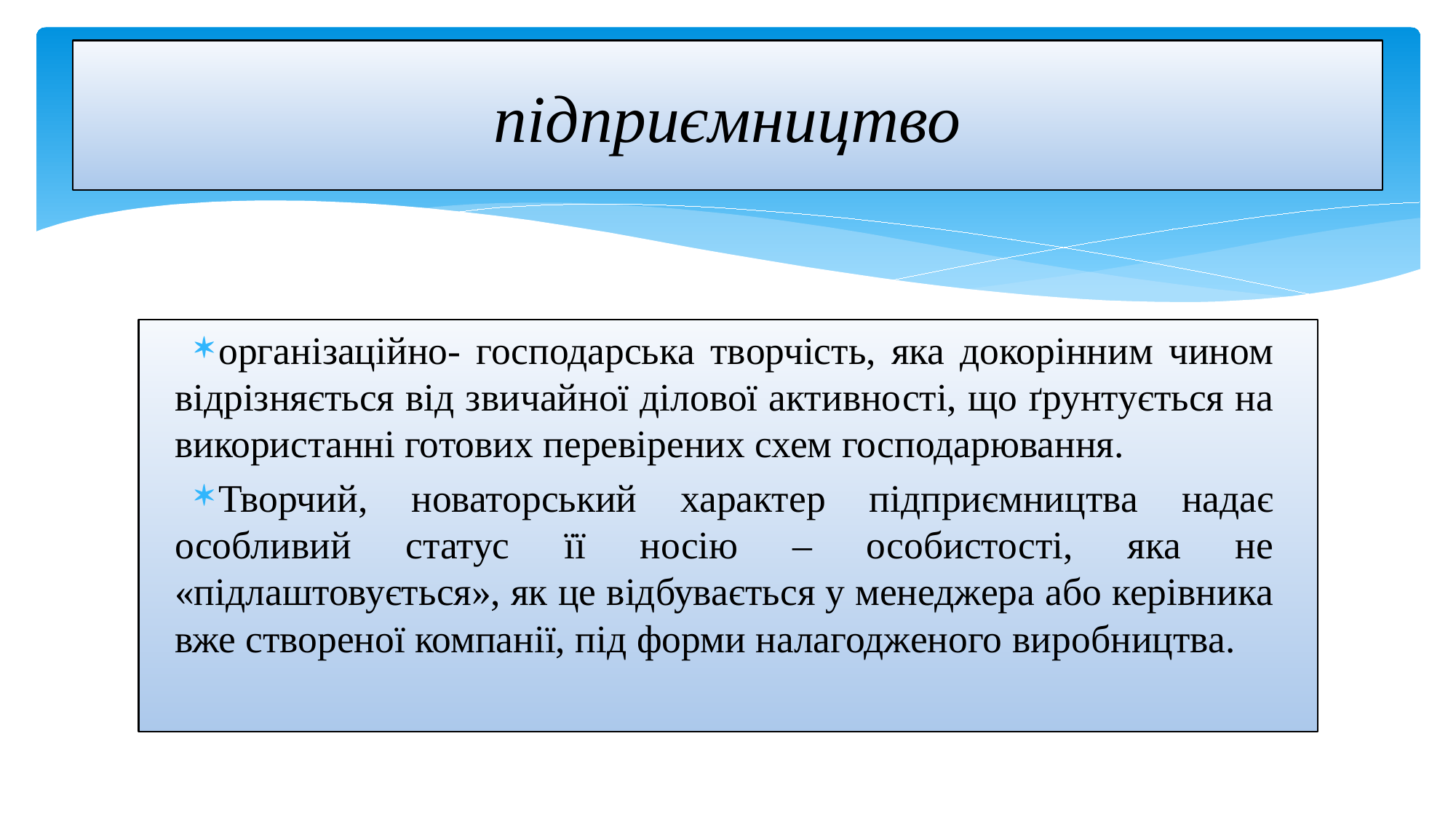

# підприємництво
організаційно- господарська творчість, яка докорінним чином відрізняється від звичайної ділової активності, що ґрунтується на використанні готових перевірених схем господарювання.
Творчий, новаторський характер підприємництва надає особливий статус її носію – особистості, яка не «підлаштовується», як це відбувається у менеджера або керівника вже створеної компанії, під форми налагодженого виробництва.